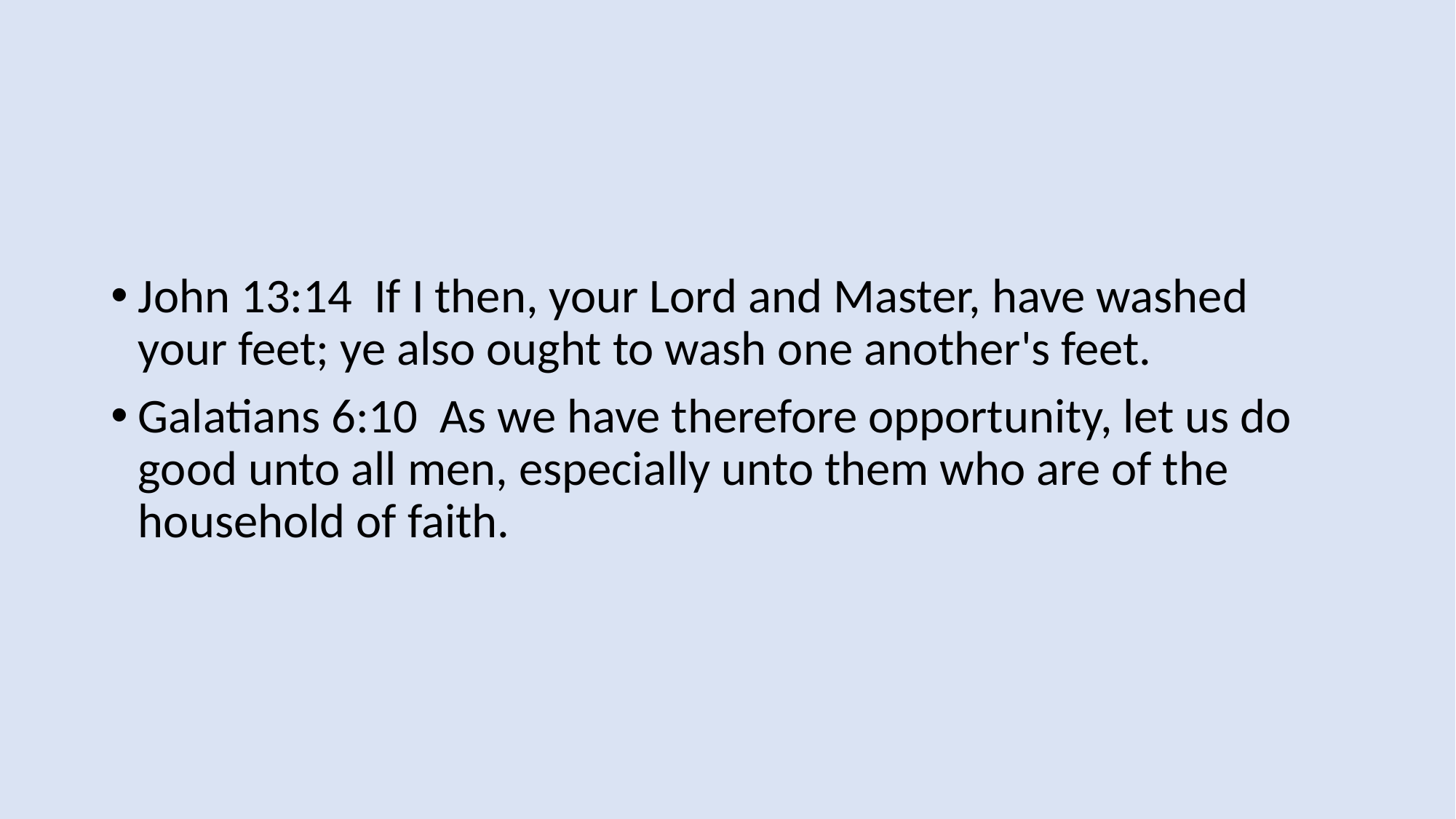

John 13:14  If I then, your Lord and Master, have washed your feet; ye also ought to wash one another's feet.
Galatians 6:10  As we have therefore opportunity, let us do good unto all men, especially unto them who are of the household of faith.